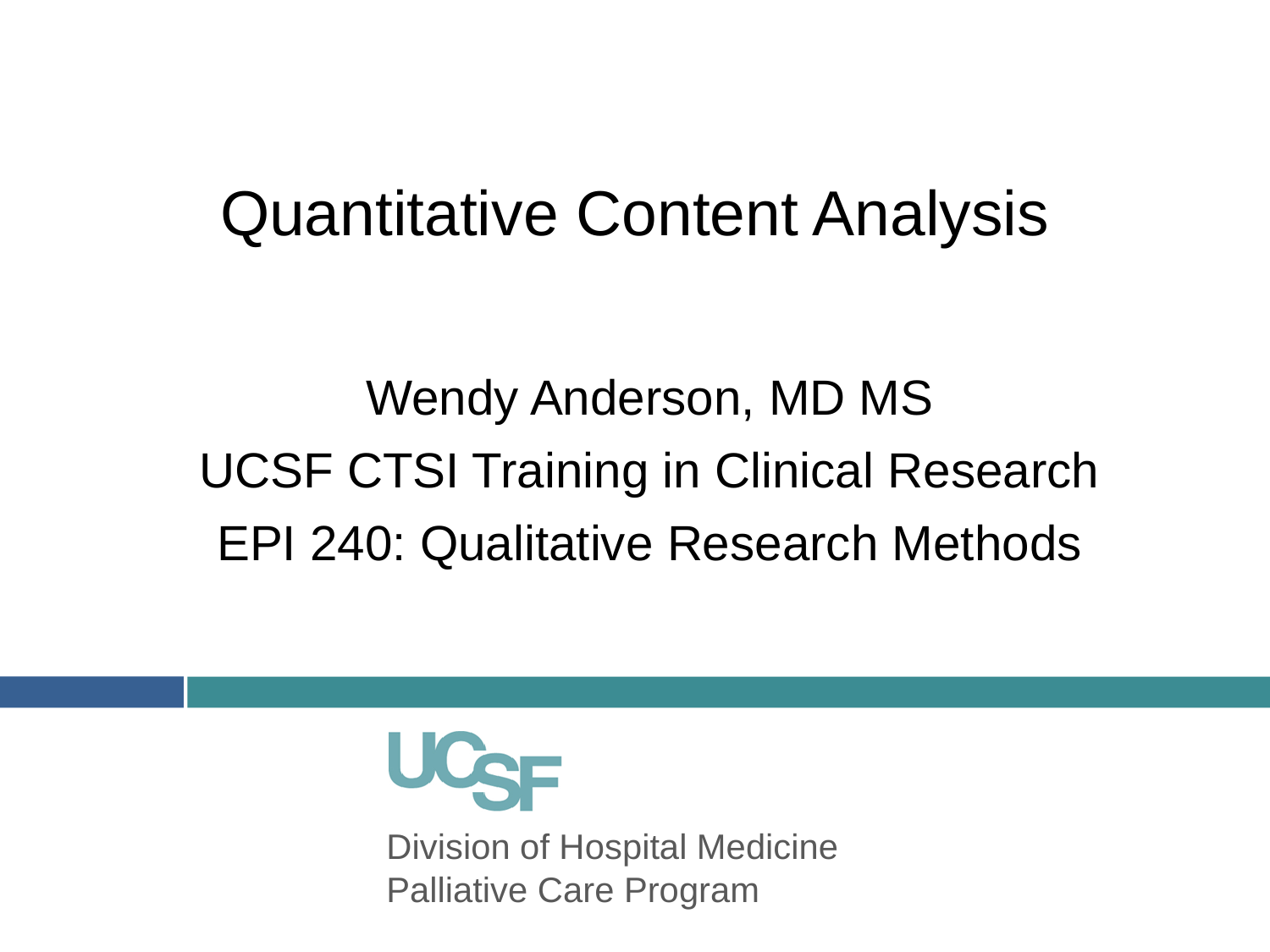

# Quantitative Content Analysis
Wendy Anderson, MD MS
UCSF CTSI Training in Clinical Research
EPI 240: Qualitative Research Methods